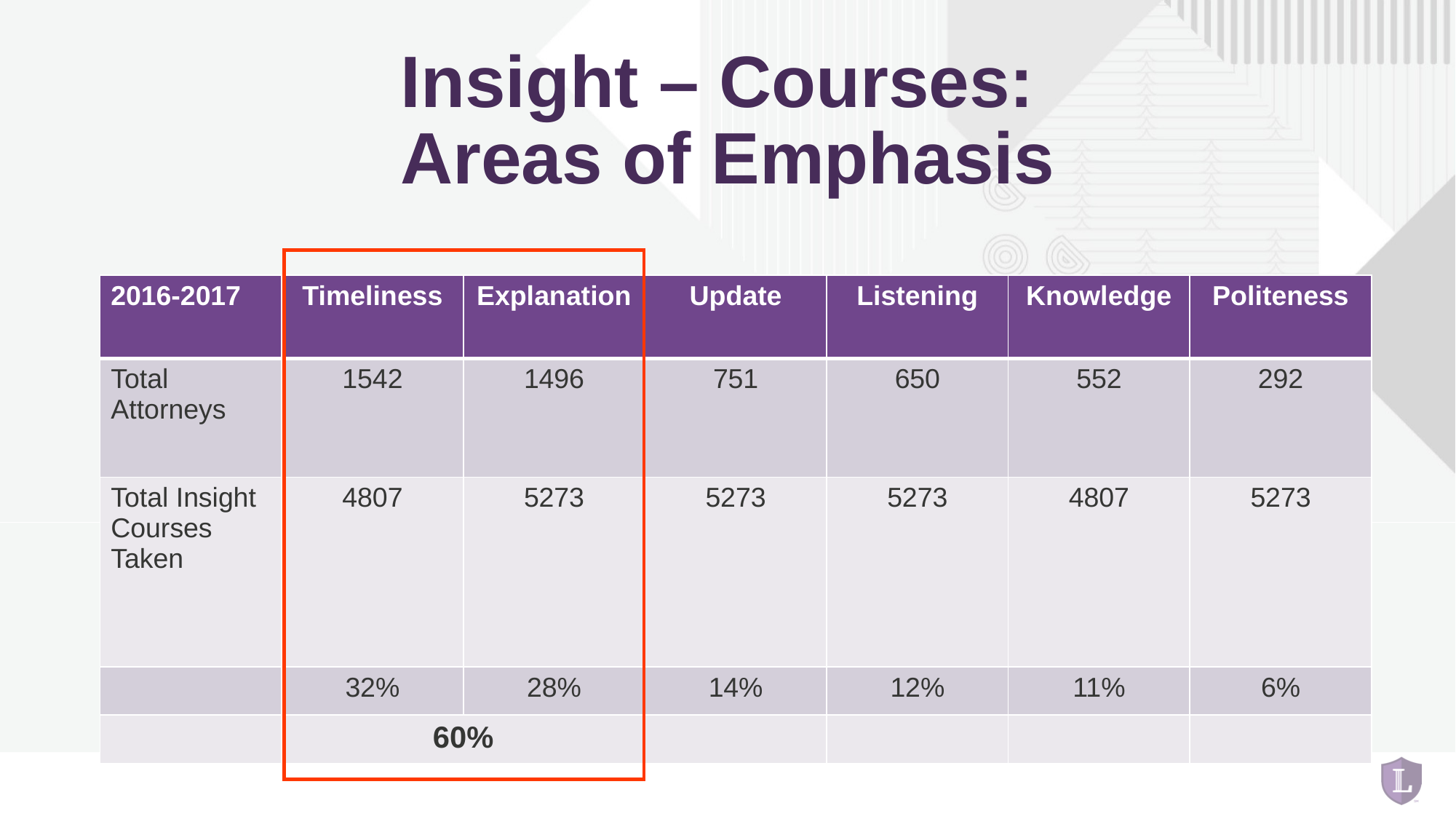

# Insight – Courses: Areas of Emphasis

| 2016-2017 | Timeliness | Explanation | Update | Listening | Knowledge | Politeness |
| --- | --- | --- | --- | --- | --- | --- |
| Total Attorneys | 1542 | 1496 | 751 | 650 | 552 | 292 |
| Total Insight Courses Taken | 4807 | 5273 | 5273 | 5273 | 4807 | 5273 |
|  | 32% | 28% | 14% | 12% | 11% | 6% |
|  | 60% |  |  |  |  |  |